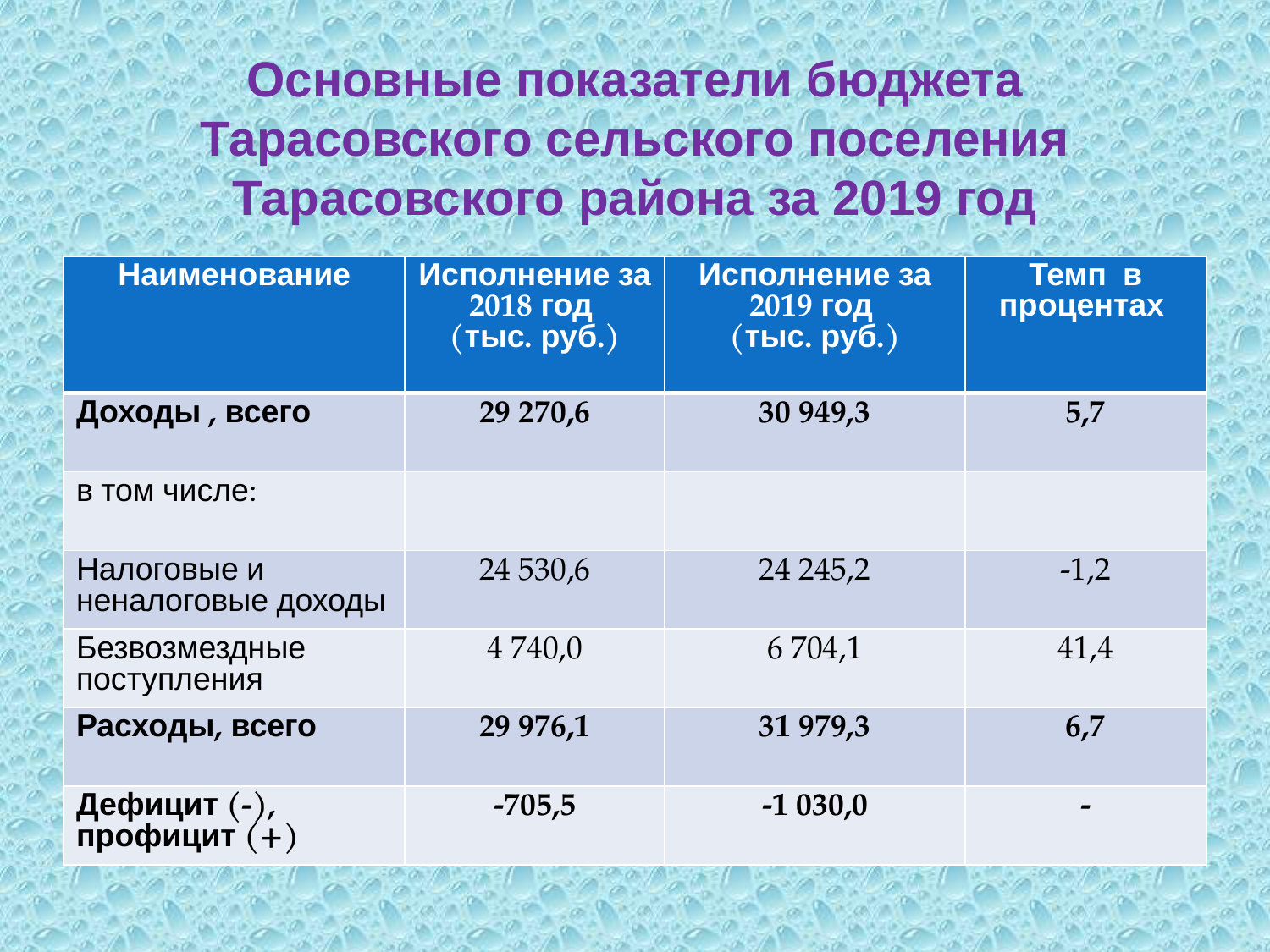

# Основные показатели бюджета Тарасовского сельского поселения Тарасовского района за 2019 год
| Наименование | Исполнение за 2018 год (тыс. руб.) | Исполнение за 2019 год (тыс. руб.) | Темп в процентах |
| --- | --- | --- | --- |
| Доходы , всего | 29 270,6 | 30 949,3 | 5,7 |
| в том числе: |  |  |  |
| Налоговые и неналоговые доходы | 24 530,6 | 24 245,2 | -1,2 |
| Безвозмездные поступления | 4 740,0 | 6 704,1 | 41,4 |
| Расходы, всего | 29 976,1 | 31 979,3 | 6,7 |
| Дефицит (-), профицит (+) | -705,5 | -1 030,0 | - |